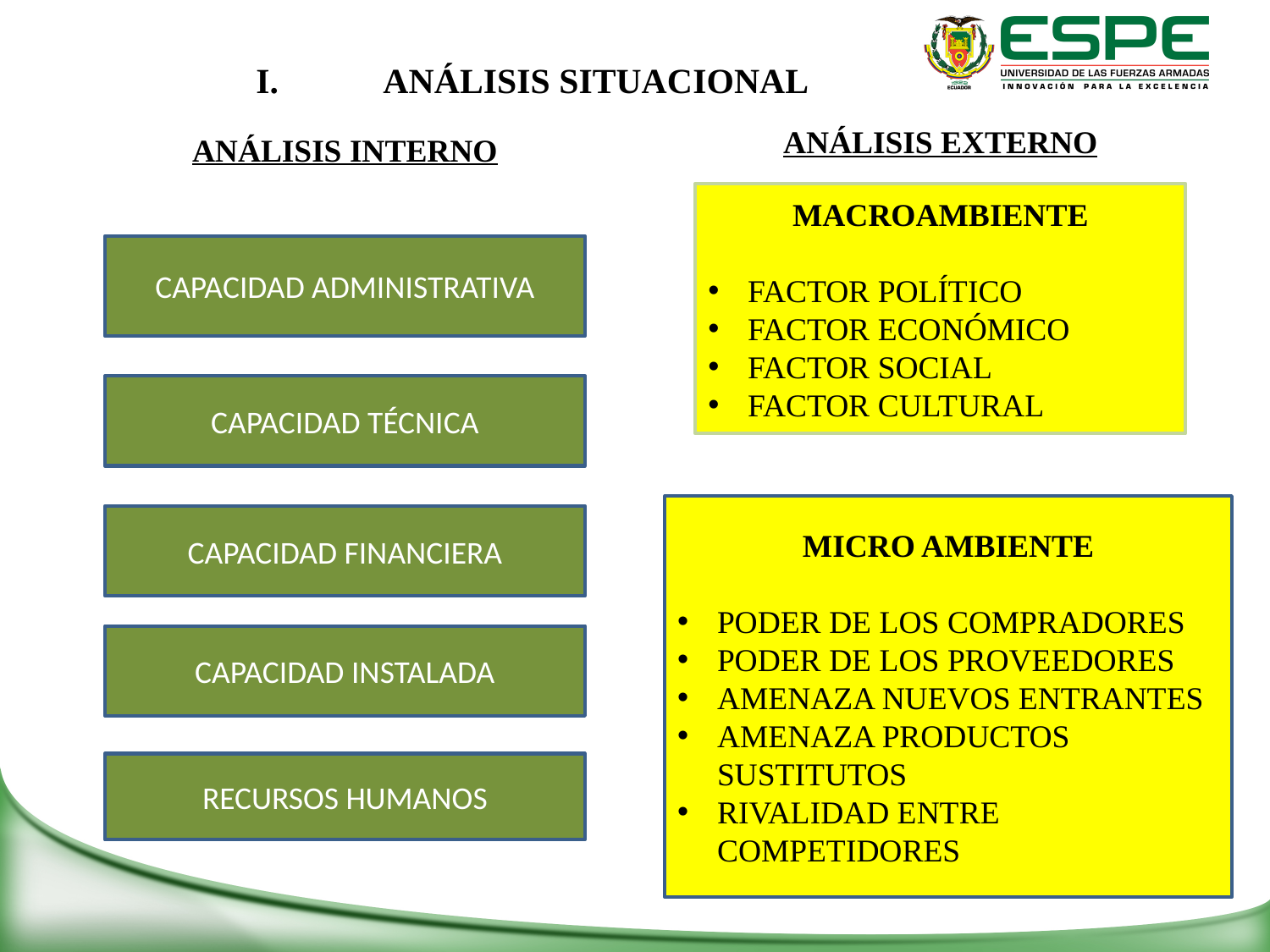

I.	ANÁLISIS SITUACIONAL
ANÁLISIS EXTERNO

ANÁLISIS INTERNO

MACROAMBIENTE

FACTOR POLÍTICO
FACTOR ECONÓMICO
FACTOR SOCIAL
FACTOR CULTURAL

CAPACIDAD ADMINISTRATIVA
CAPACIDAD TÉCNICA

MICRO AMBIENTE

PODER DE LOS COMPRADORES
PODER DE LOS PROVEEDORES
AMENAZA NUEVOS ENTRANTES
AMENAZA PRODUCTOS SUSTITUTOS
RIVALIDAD ENTRE COMPETIDORES

CAPACIDAD FINANCIERA
CAPACIDAD INSTALADA
RECURSOS HUMANOS